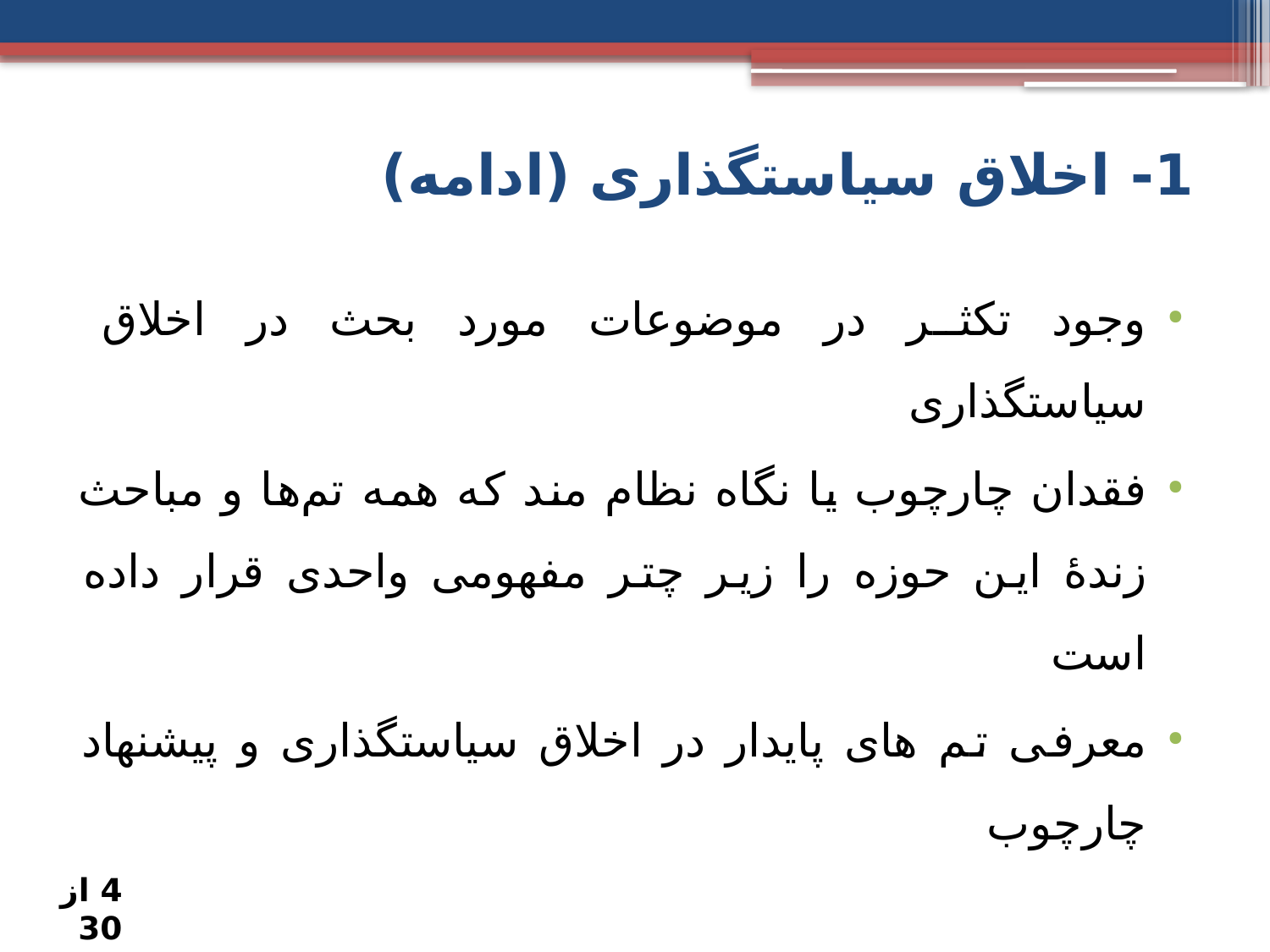

# 1- اخلاق سیاستگذاری (ادامه)
وجود تکثر در موضوعات مورد بحث در اخلاق سیاستگذاری
فقدان چارچوب یا نگاه نظام مند که همه تم‌ها و مباحث زندۀ این حوزه را زیر چتر مفهومی واحدی قرار داده است
معرفی تم های پایدار در اخلاق سیاستگذاری و پیشنهاد چارچوب
4 از 30